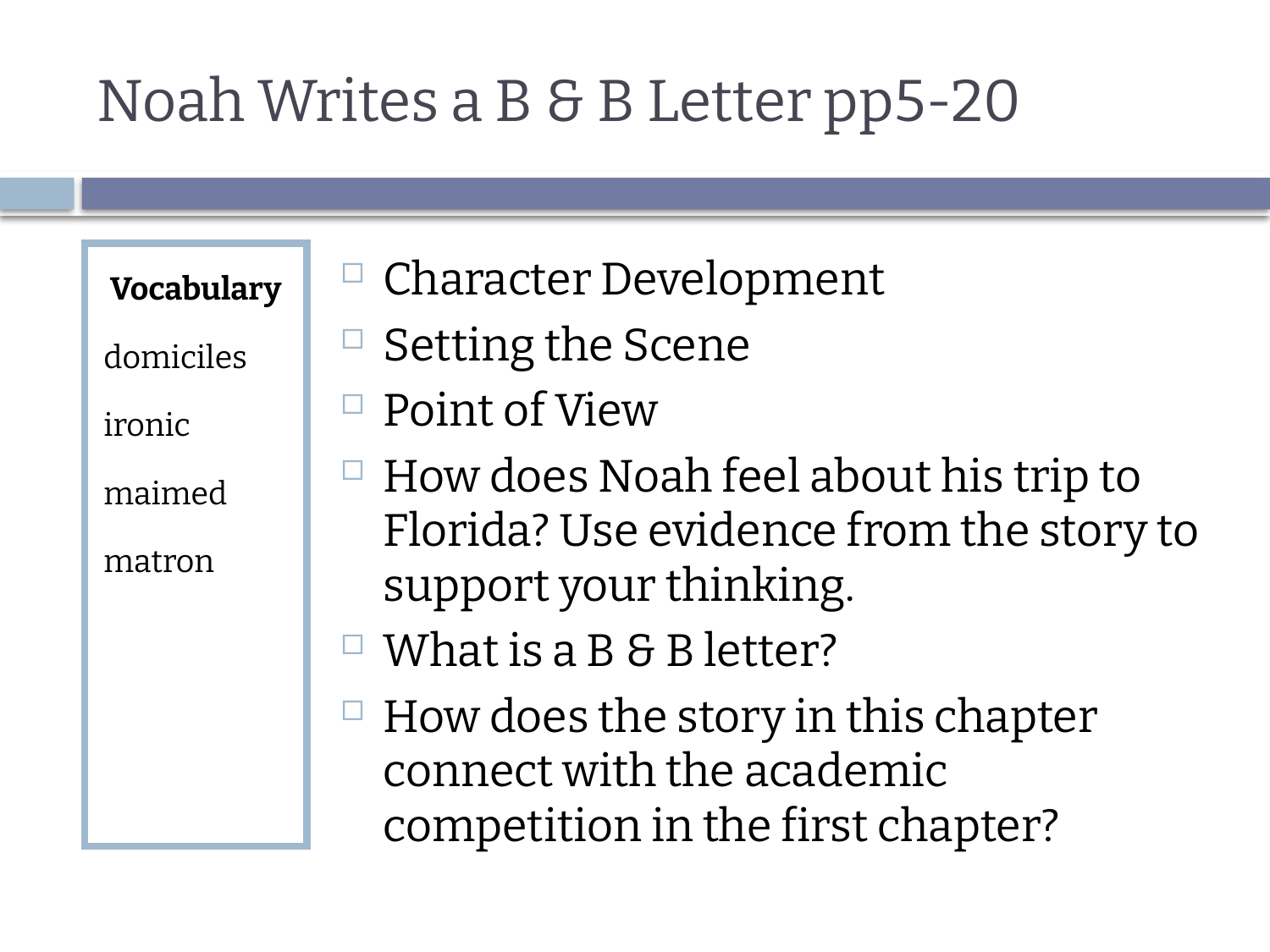

# Noah Writes a B & B Letter pp5-20
Vocabulary
domiciles
ironic
maimed
matron

Character Development
Setting the Scene
Point of View
How does Noah feel about his trip to Florida? Use evidence from the story to support your thinking.
What is a B & B letter?
How does the story in this chapter connect with the academic competition in the first chapter?